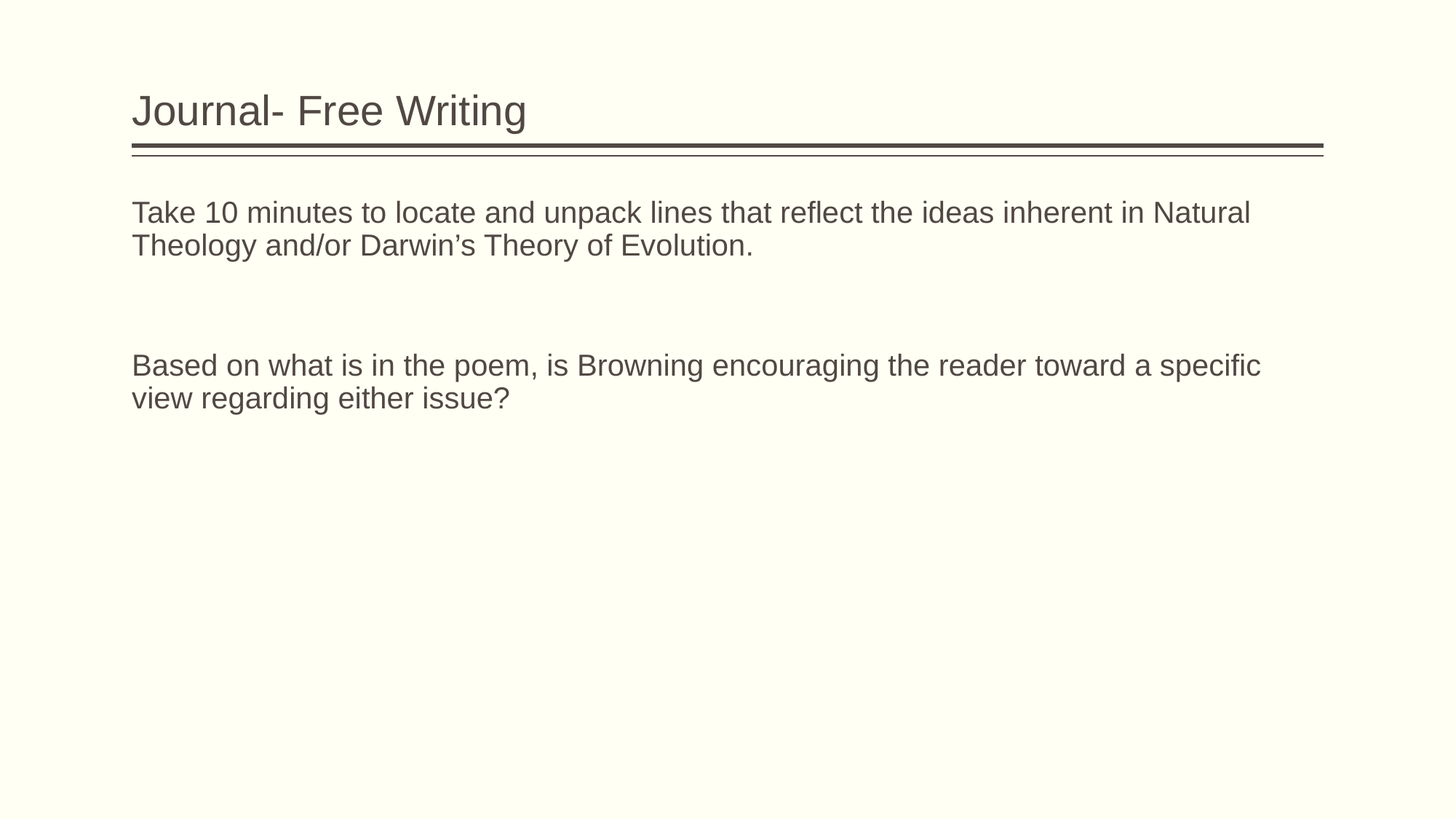

# Journal- Free Writing
Take 10 minutes to locate and unpack lines that reflect the ideas inherent in Natural Theology and/or Darwin’s Theory of Evolution.

Based on what is in the poem, is Browning encouraging the reader toward a specific view regarding either issue?